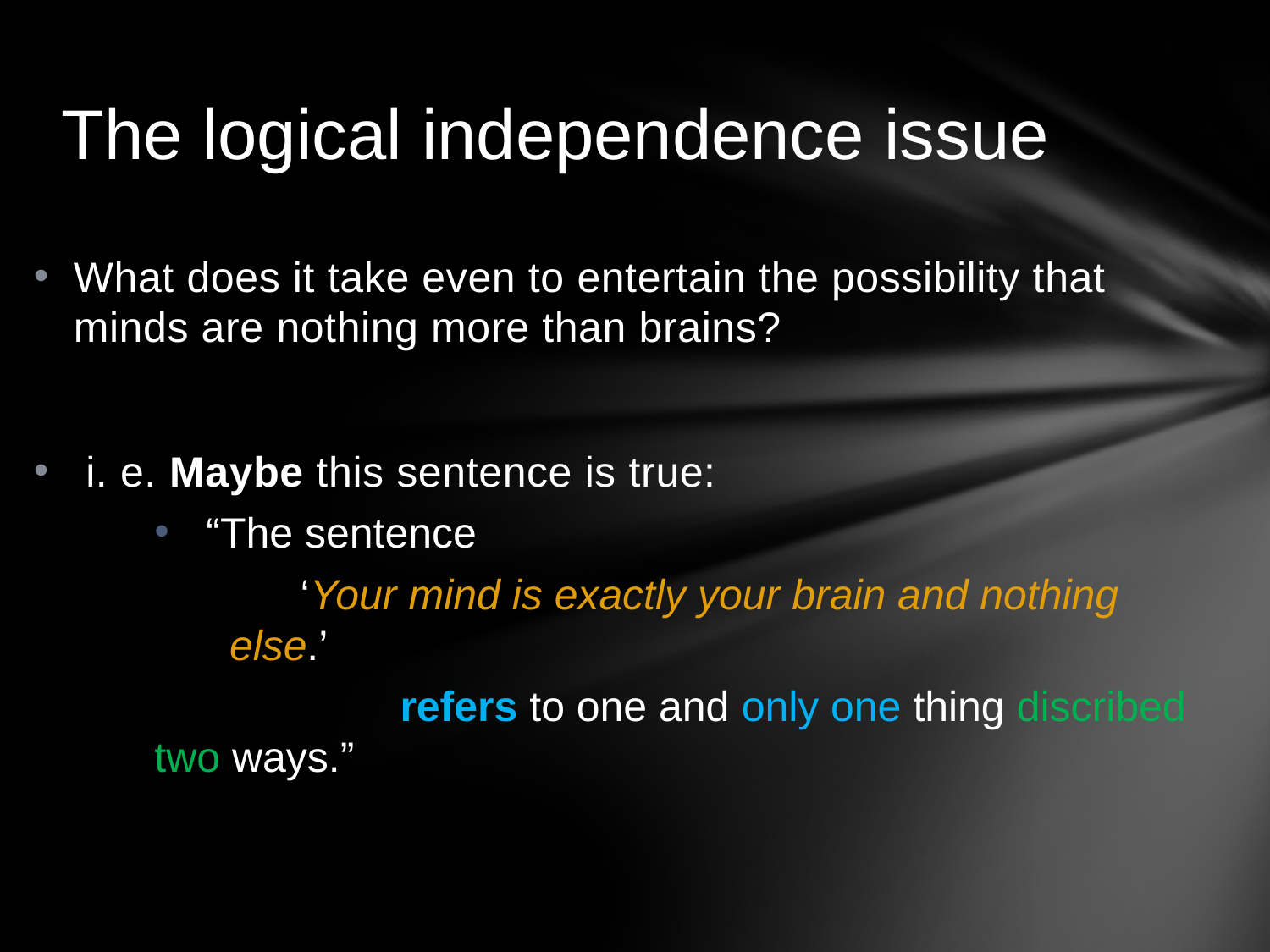

# The logical independence issue
What does it take even to entertain the possibility that minds are nothing more than brains?

 i. e. Maybe this sentence is true:
 “The sentence
      ‘Your mind is exactly your brain and nothing else.’
	          refers to one and only one thing discribed two ways.”